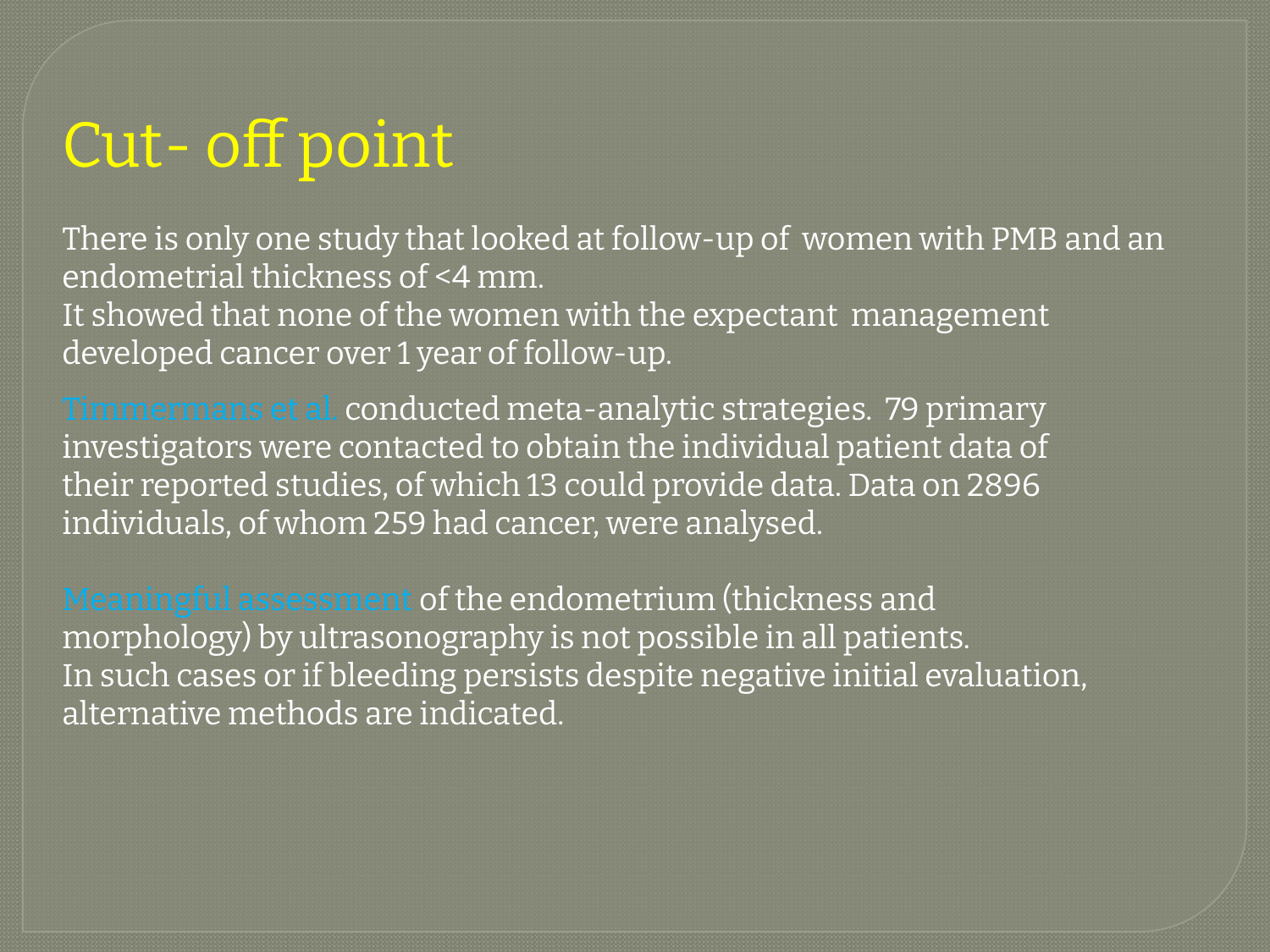

Cut- off point

There is only one study that looked at follow-up of  women with PMB and an endometrial thickness of <4 mm.
It showed that none of the women with the expectant  management developed cancer over 1 year of follow-up.

Timmermans et al. conducted meta-analytic strategies.  79 primary investigators were contacted to obtain the individual patient data of their reported studies, of which 13 could provide data. Data on 2896 individuals, of whom 259 had cancer, were analysed.

Meaningful assessment of the endometrium (thickness and
morphology) by ultrasonography is not possible in all patients.
In such cases or if bleeding persists despite negative initial evaluation, alternative methods are indicated.